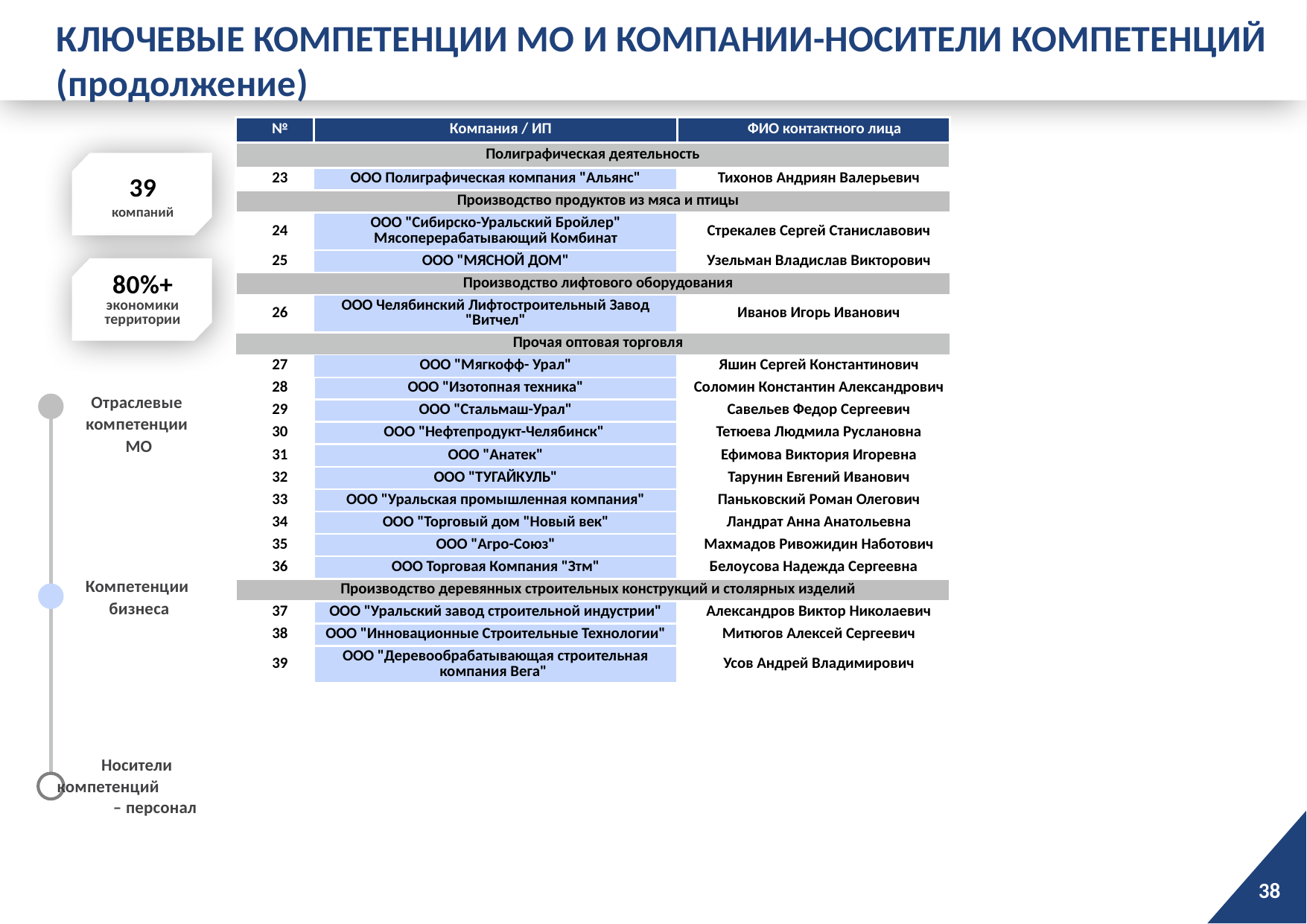

КЛЮЧЕВЫЕ КОМПЕТЕНЦИИ МО И КОМПАНИИ-НОСИТЕЛИ КОМПЕТЕНЦИЙ (продолжение)
| № | Компания / ИП | ФИО контактного лица |
| --- | --- | --- |
| Полиграфическая деятельность |  |  |
| 23 | ООО Полиграфическая компания "Альянс" | Тихонов Андриян Валерьевич |
| Производство продуктов из мяса и птицы |  |  |
| 24 | ООО "Сибирско-Уральский Бройлер" Мясоперерабатывающий Комбинат | Стрекалев Сергей Станиславович |
| 25 | ООО "МЯСНОЙ ДОМ" | Узельман Владислав Викторович |
| Производство лифтового оборудования |  |  |
| 26 | ООО Челябинский Лифтостроительный Завод "Витчел" | Иванов Игорь Иванович |
| Прочая оптовая торговля |  |  |
| 27 | ООО "Мягкофф- Урал" | Яшин Сергей Константинович |
| 28 | ООО "Изотопная техника" | Соломин Константин Александрович |
| 29 | ООО "Стальмаш-Урал" | Савельев Федор Сергеевич |
| 30 | ООО "Нефтепродукт-Челябинск" | Тетюева Людмила Руслановна |
| 31 | ООО "Анатек" | Ефимова Виктория Игоревна |
| 32 | ООО "ТУГАЙКУЛЬ" | Тарунин Евгений Иванович |
| 33 | ООО "Уральская промышленная компания" | Паньковский Роман Олегович |
| 34 | ООО "Торговый дом "Новый век" | Ландрат Анна Анатольевна |
| 35 | ООО "Агро-Союз" | Махмадов Ривожидин Наботович |
| 36 | ООО Торговая Компания "Зтм" | Белоусова Надежда Сергеевна |
| Производство деревянных строительных конструкций и столярных изделий |  |  |
| 37 | ООО "Уральский завод строительной индустрии" | Александров Виктор Николаевич |
| 38 | ООО "Инновационные Строительные Технологии" | Митюгов Алексей Сергеевич |
| 39 | ООО "Деревообрабатывающая строительная компания Вега" | Усов Андрей Владимирович |

39
компаний

80%+
экономики территории
Отраслевые
компетенции
МО

Компетенции
бизнеса

Носители
компетенций                        – персонал

38